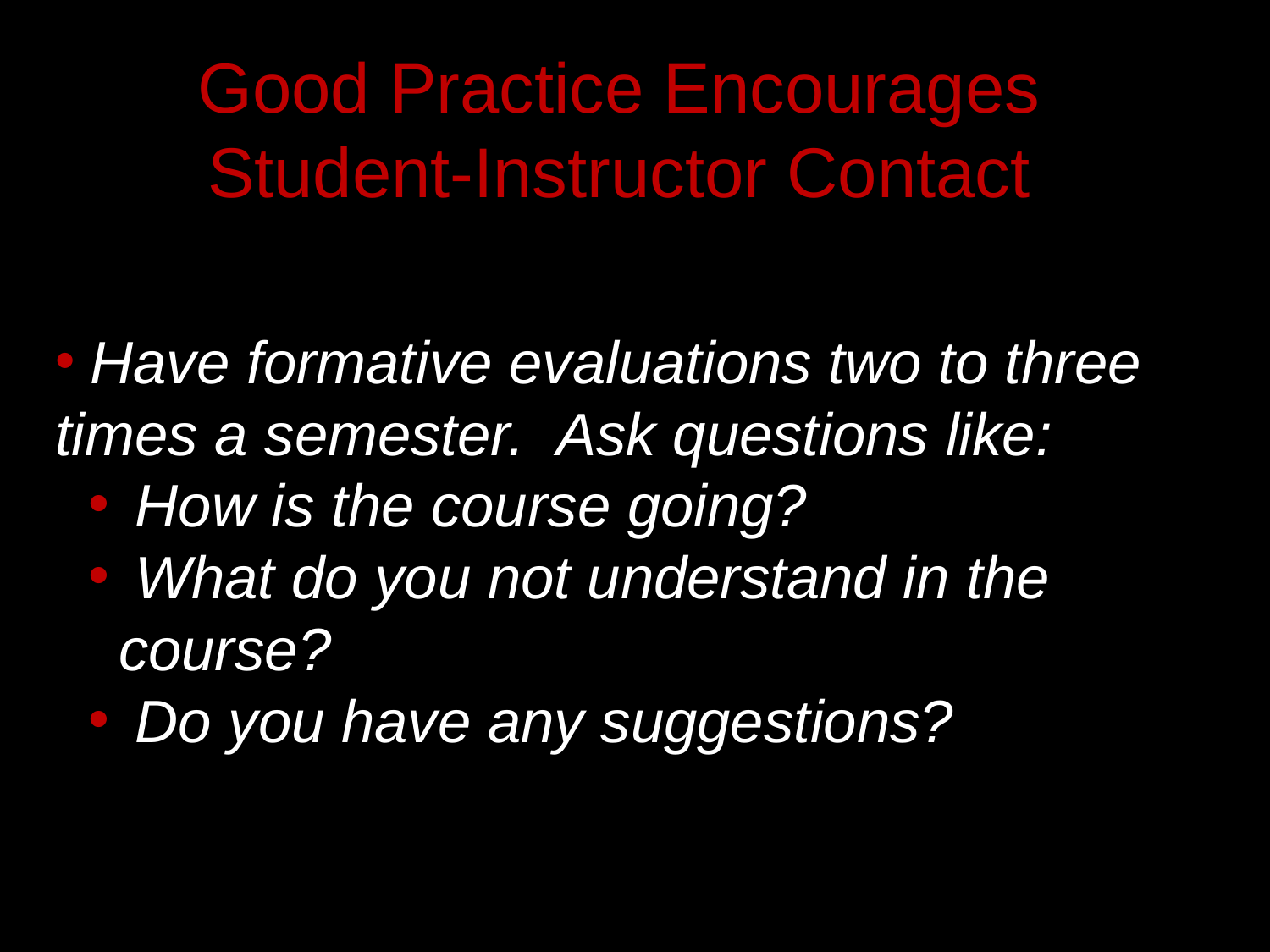

# Good Practice Encourages Student-Instructor Contact
 Have formative evaluations two to three times a semester.  Ask questions like:
 How is the course going?
 What do you not understand in the course?
 Do you have any suggestions?